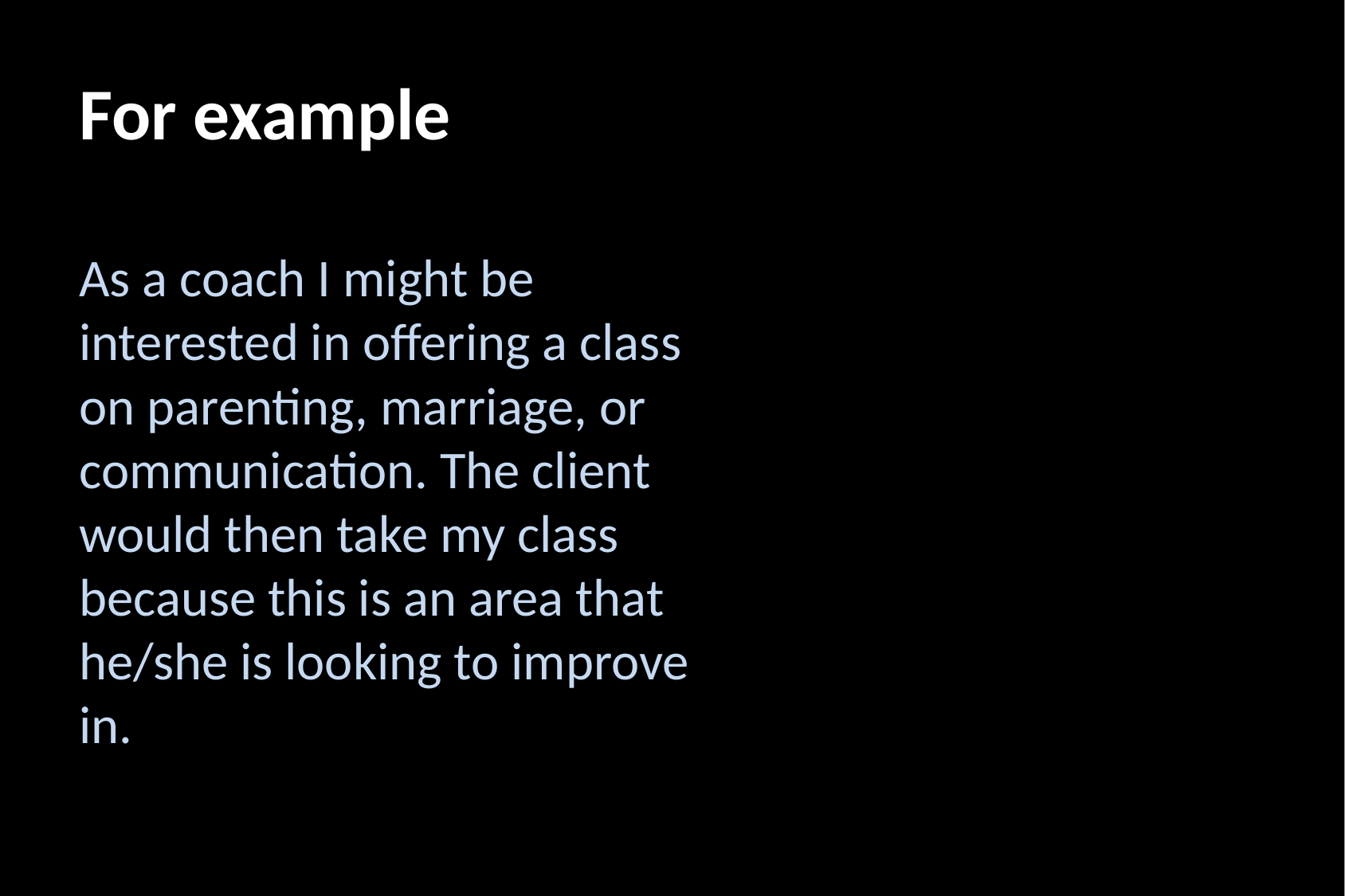

# For example
As a coach I might be interested in offering a class on parenting, marriage, or communication. The client would then take my class because this is an area that he/she is looking to improve in.